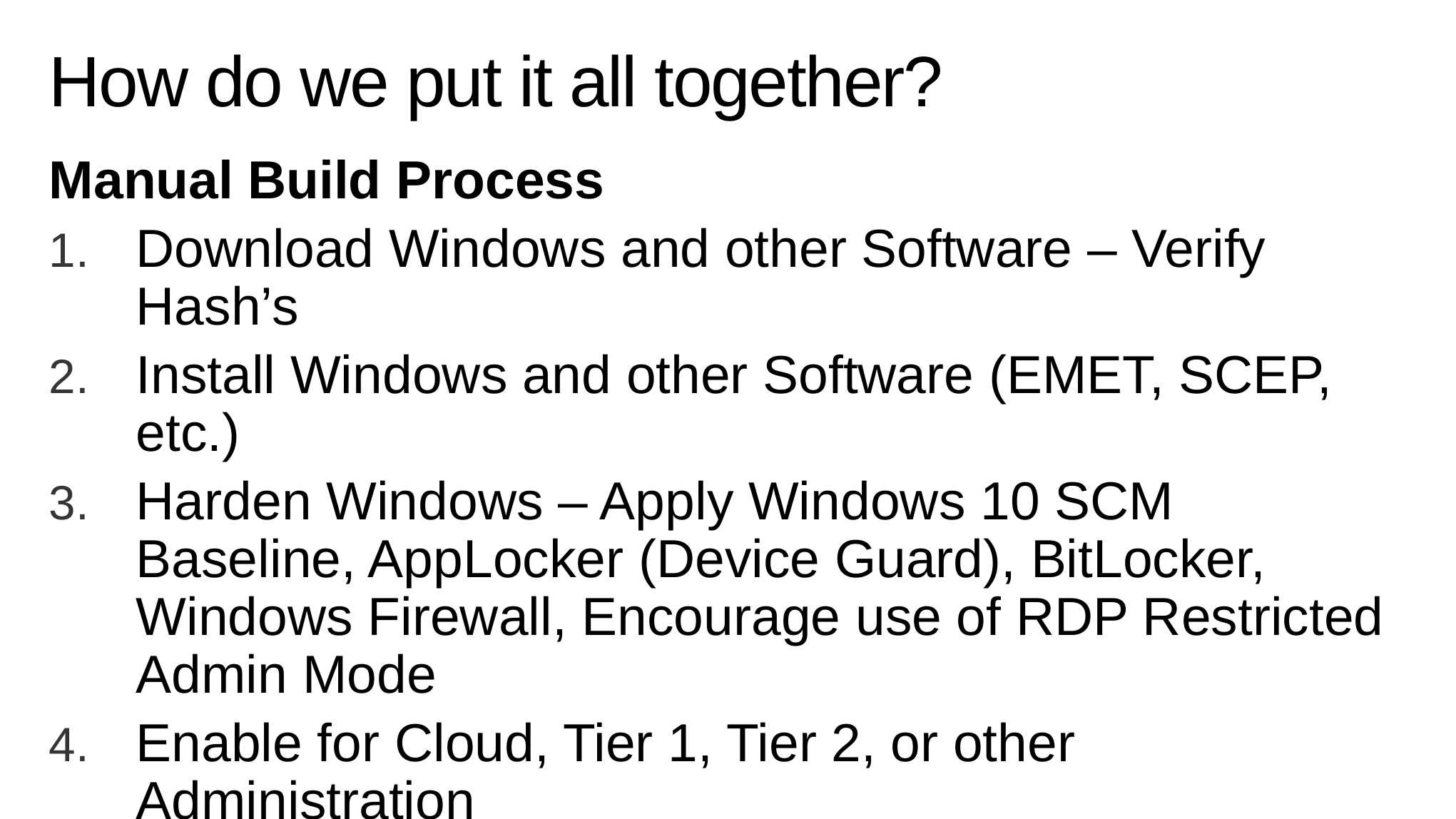

# How do we put it all together?
Manual Build Process
Download Windows and other Software – Verify Hash’s
Install Windows and other Software (EMET, SCEP, etc.)
Harden Windows – Apply Windows 10 SCM Baseline, AppLocker (Device Guard), BitLocker, Windows Firewall, Encourage use of RDP Restricted Admin Mode
Enable for Cloud, Tier 1, Tier 2, or other Administration